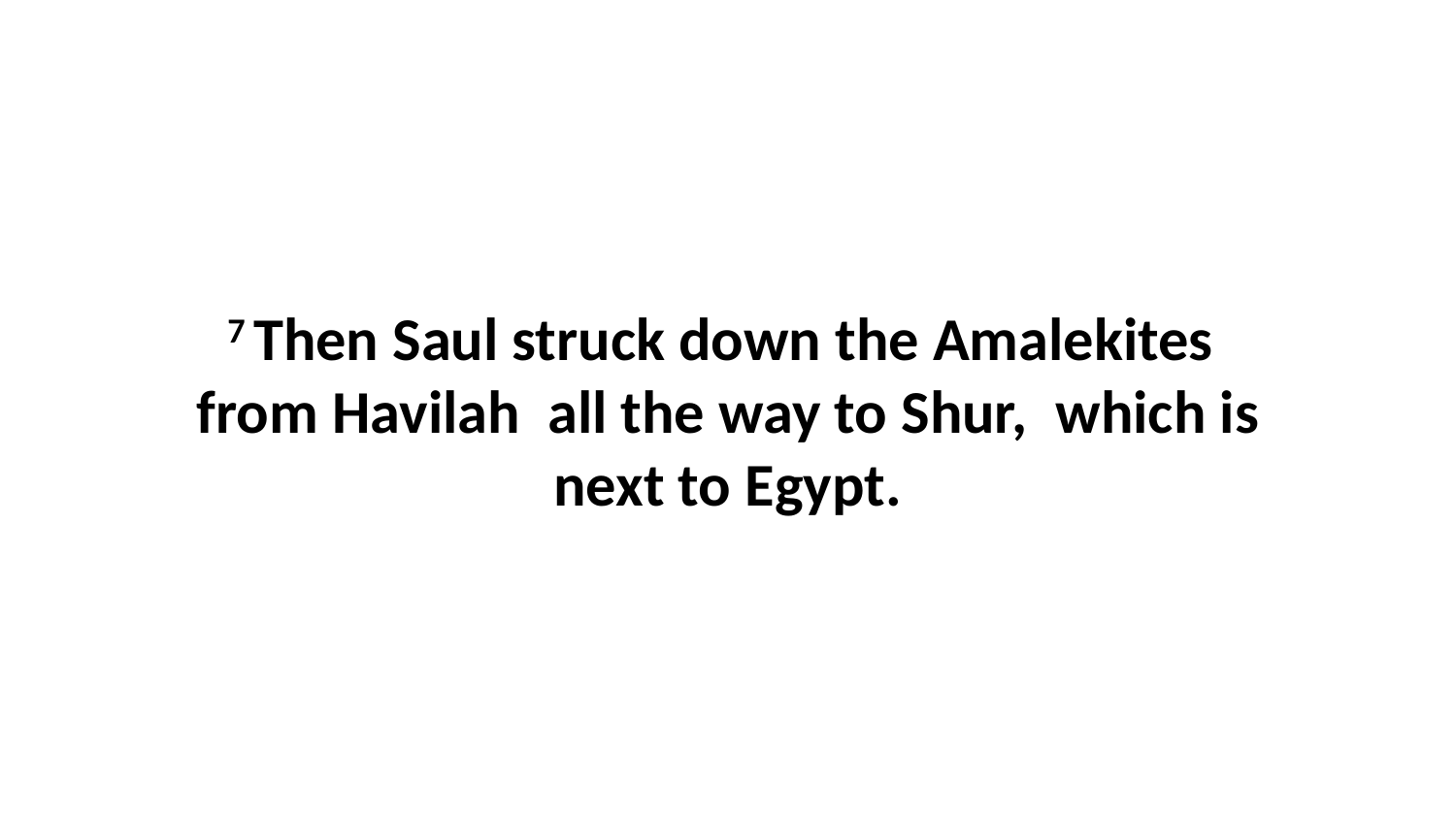

7 Then Saul struck down the Amalekites  from Havilah  all the way to Shur,  which is next to Egypt.